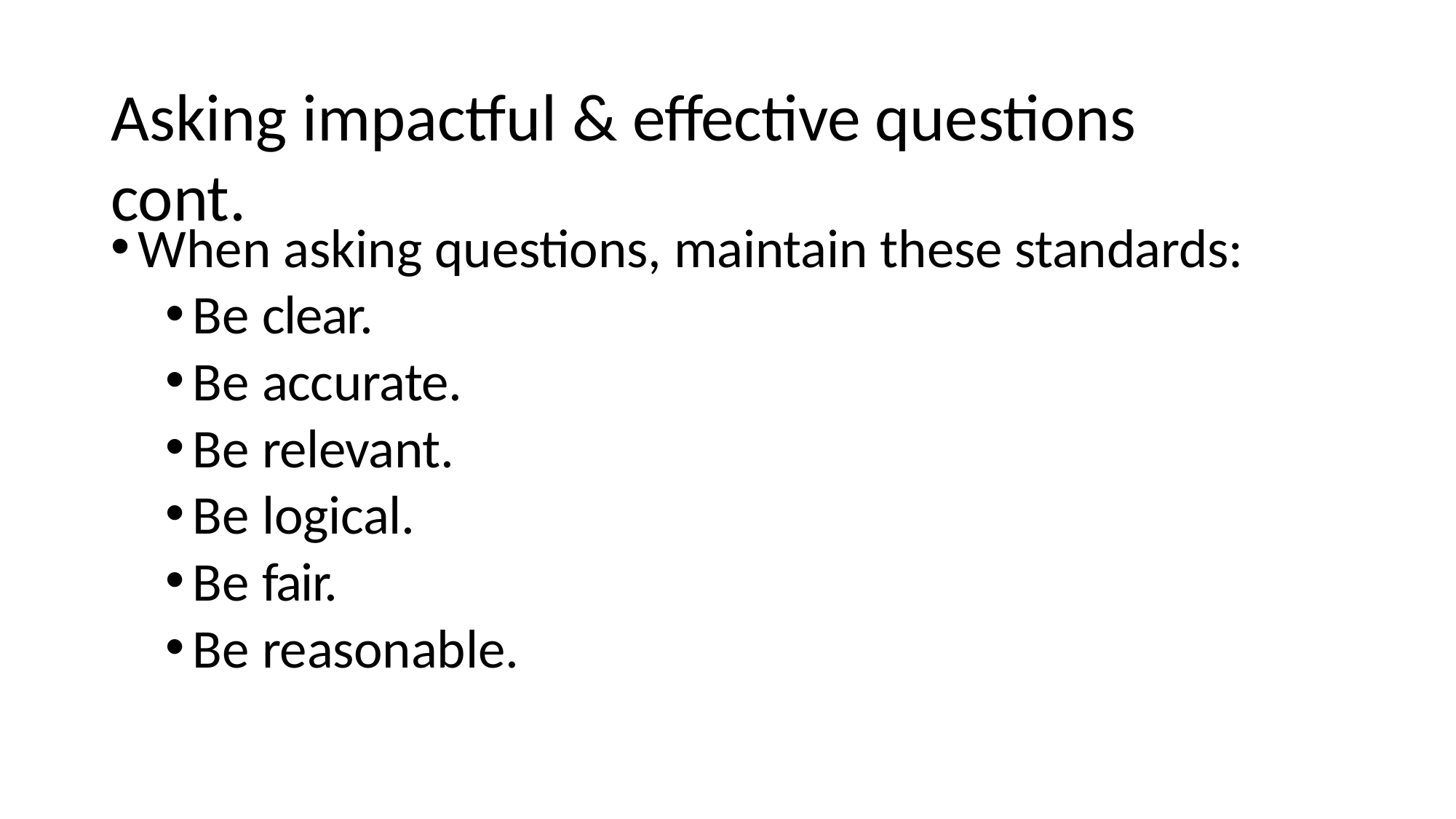

# Asking impactful & effective questions cont.
When asking questions, maintain these standards:
Be clear.
Be accurate.
Be relevant.
Be logical.
Be fair.
Be reasonable.